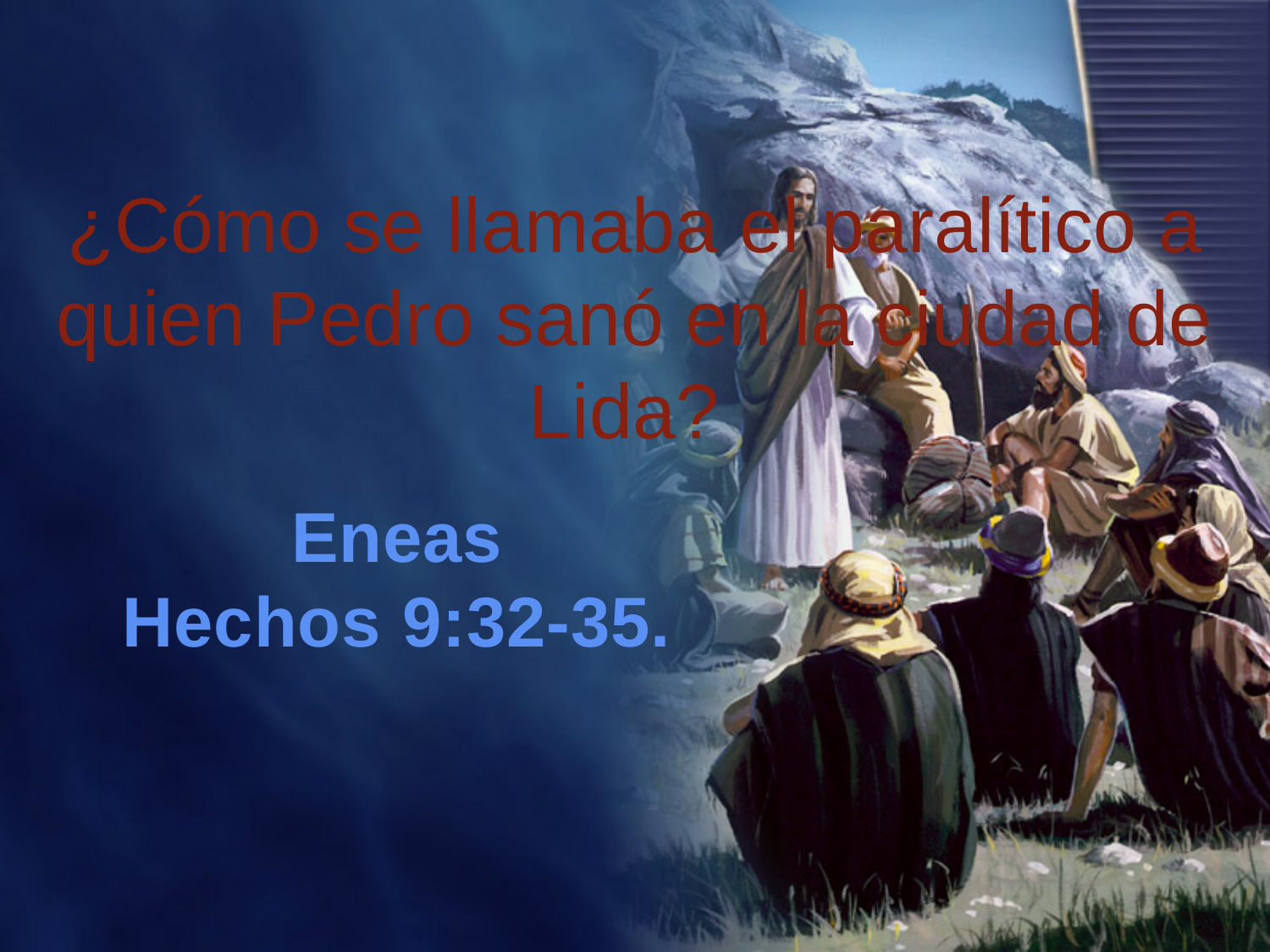

¿Cómo se llamaba el paralítico a quien Pedro sanó en la ciudad de Lida?
Eneas
Hechos 9:32-35.